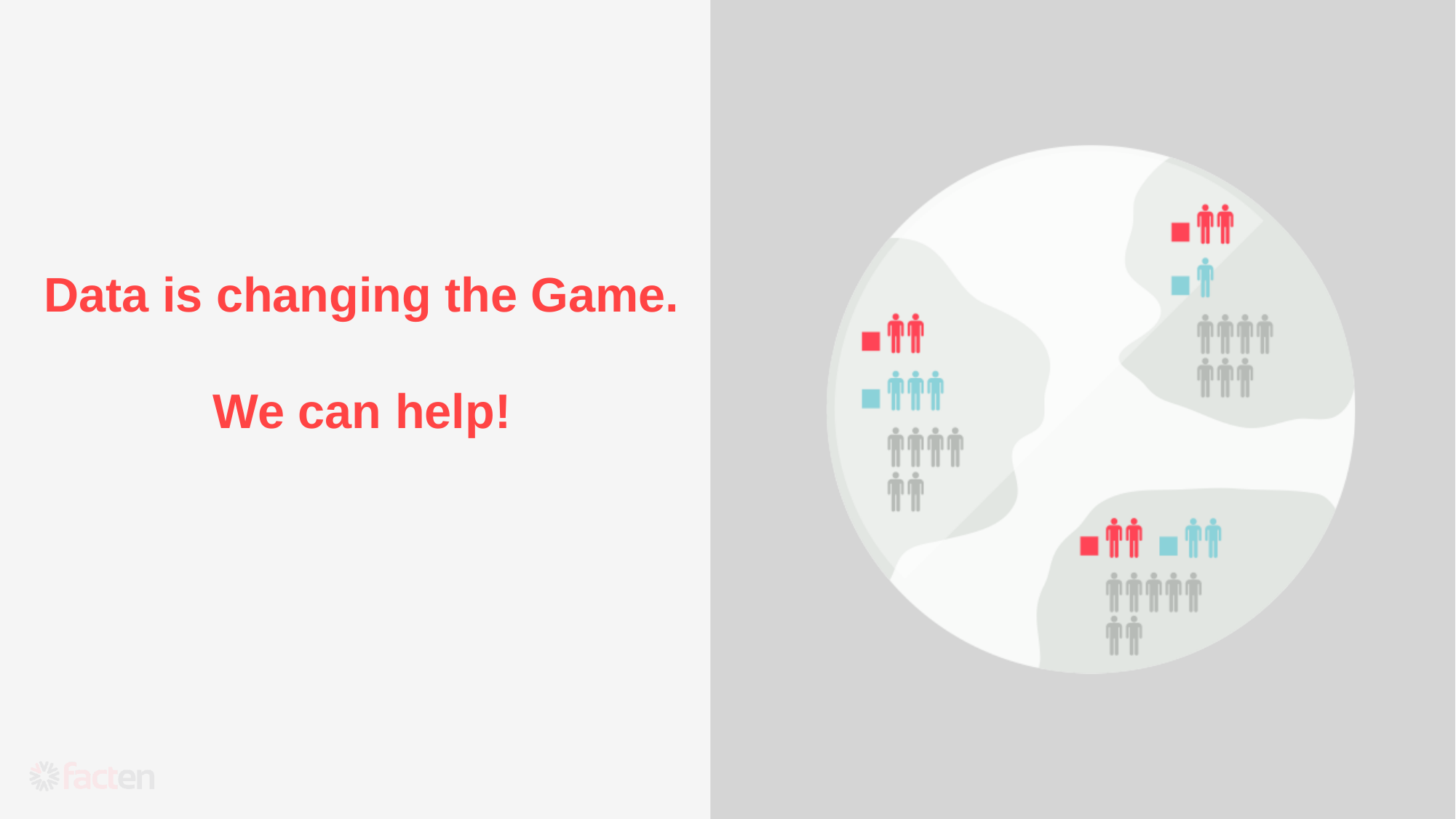

Data is changing the Game.

We can help!